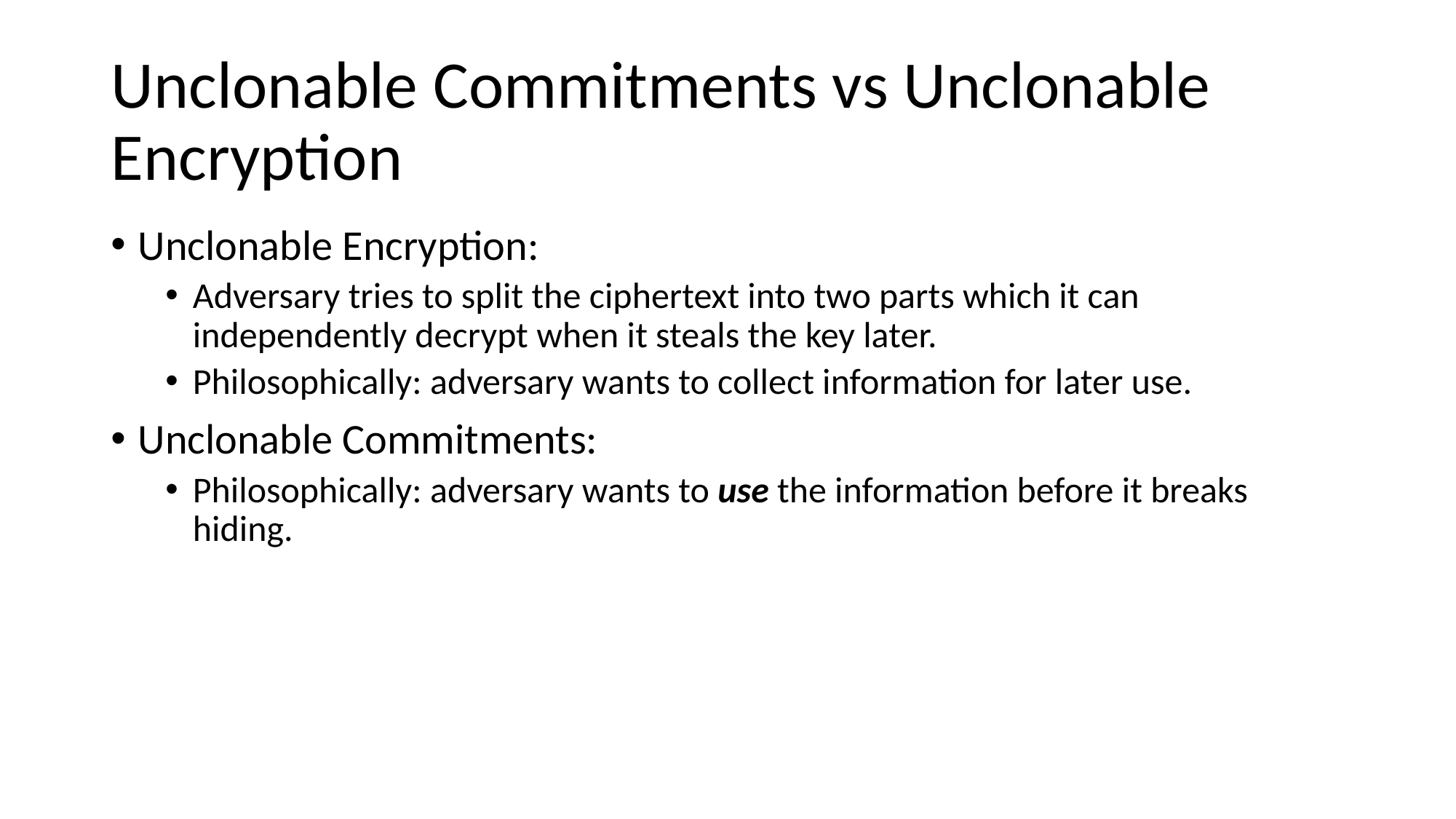

# Unclonable Commitments vs Unclonable Encryption
Unclonable Encryption:
Adversary tries to split the ciphertext into two parts which it can independently decrypt when it steals the key later.
Philosophically: adversary wants to collect information for later use.
Unclonable Commitments:
Philosophically: adversary wants to use the information before it breaks hiding.